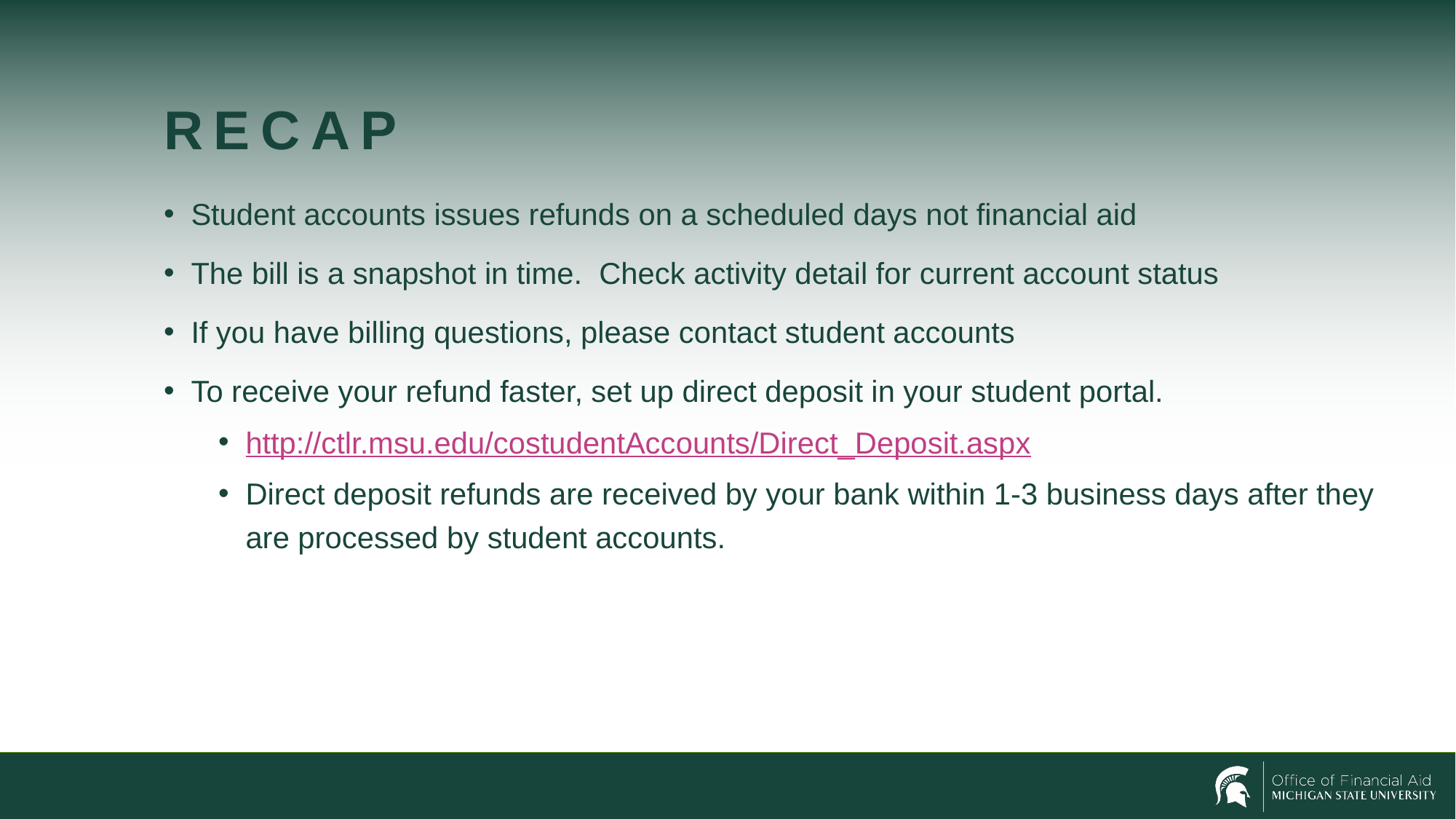

# Recap
Student accounts issues refunds on a scheduled days not financial aid
The bill is a snapshot in time.  Check activity detail for current account status
If you have billing questions, please contact student accounts
To receive your refund faster, set up direct deposit in your student portal.
http://ctlr.msu.edu/costudentAccounts/Direct_Deposit.aspx
Direct deposit refunds are received by your bank within 1-3 business days after they are processed by student accounts.